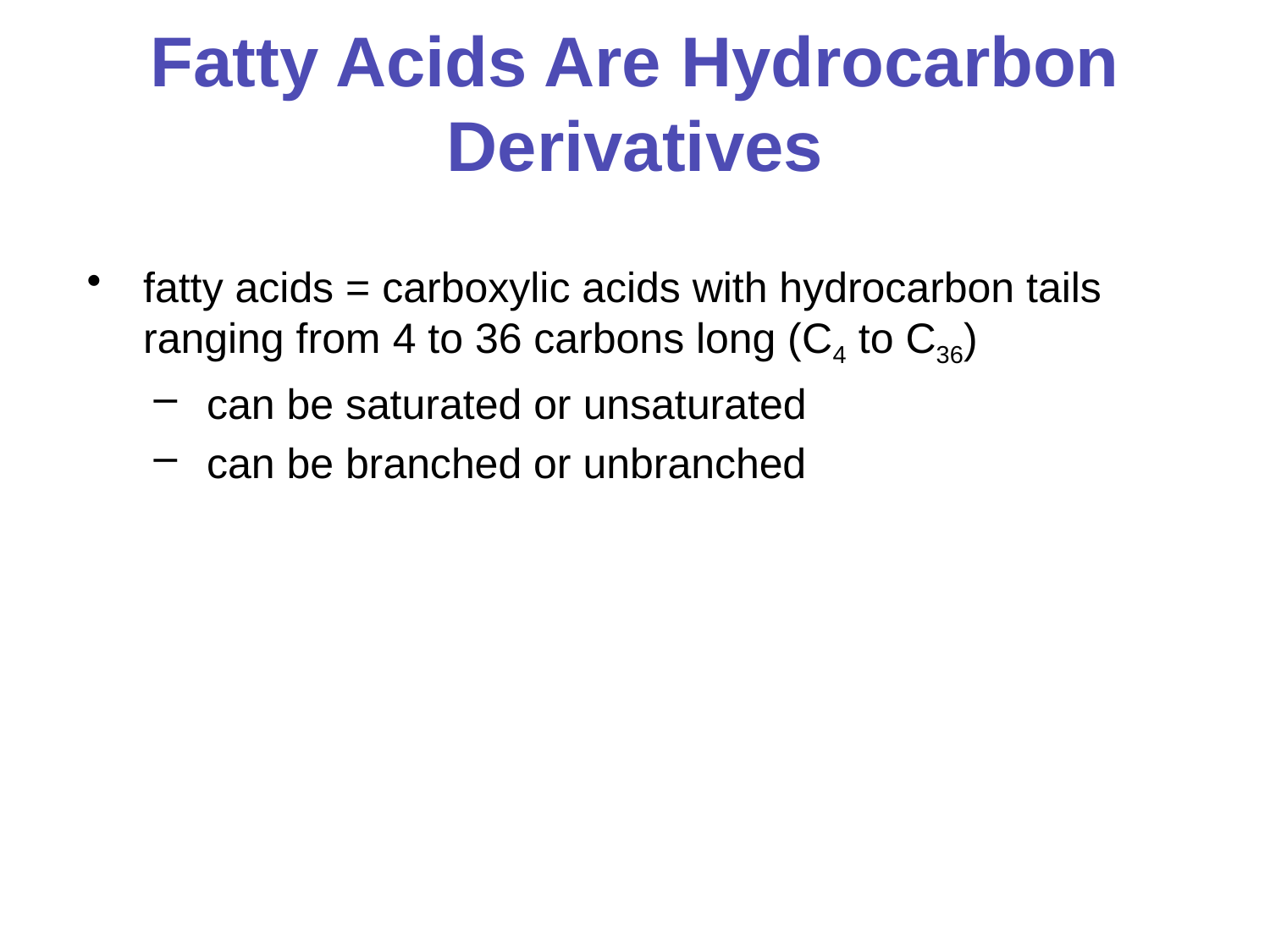

# Fatty Acids Are Hydrocarbon Derivatives
fatty acids = carboxylic acids with hydrocarbon tails ranging from 4 to 36 carbons long (C4 to C36)
can be saturated or unsaturated
can be branched or unbranched